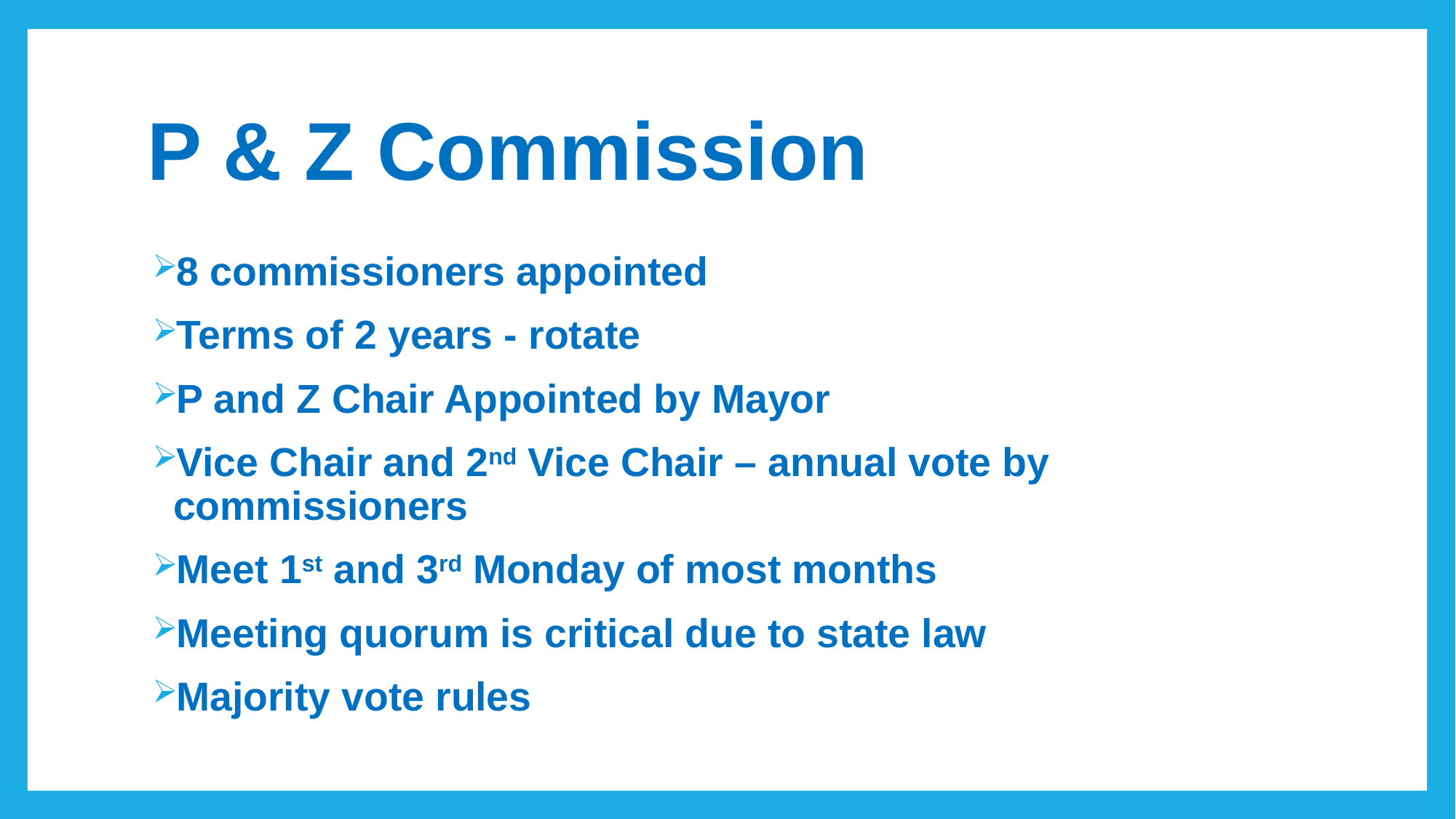

# P & Z Commission
8 commissioners appointed
Terms of 2 years - rotate
P and Z Chair Appointed by Mayor
Vice Chair and 2nd Vice Chair – annual vote by commissioners
Meet 1st and 3rd Monday of most months
Meeting quorum is critical due to state law
Majority vote rules